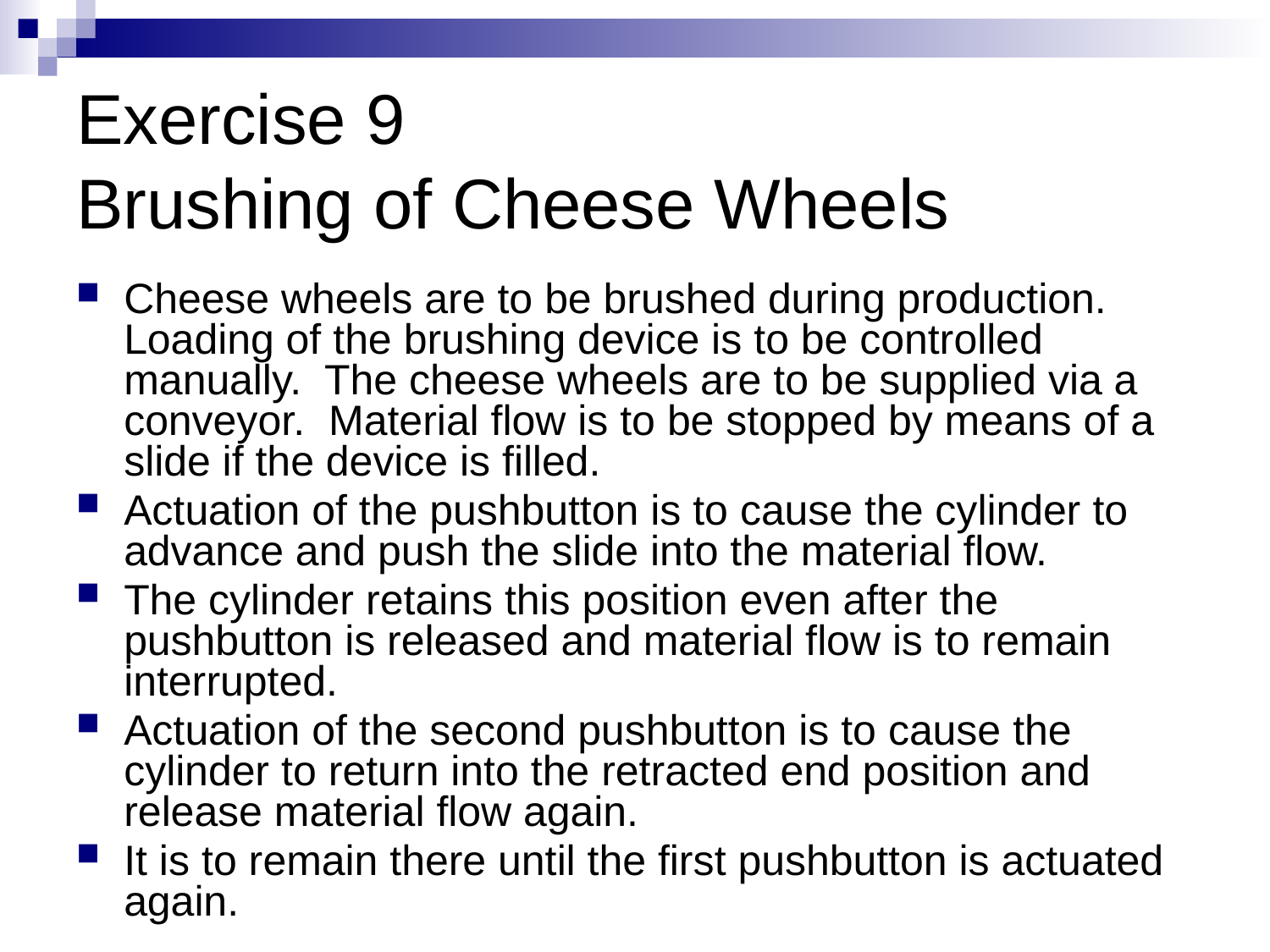

# Exercise 9 Brushing of Cheese Wheels
Cheese wheels are to be brushed during production.  Loading of the brushing device is to be controlled manually.  The cheese wheels are to be supplied via a conveyor.  Material flow is to be stopped by means of a slide if the device is filled.
Actuation of the pushbutton is to cause the cylinder to advance and push the slide into the material flow.
The cylinder retains this position even after the pushbutton is released and material flow is to remain interrupted.
Actuation of the second pushbutton is to cause the cylinder to return into the retracted end position and release material flow again.
It is to remain there until the first pushbutton is actuated again.